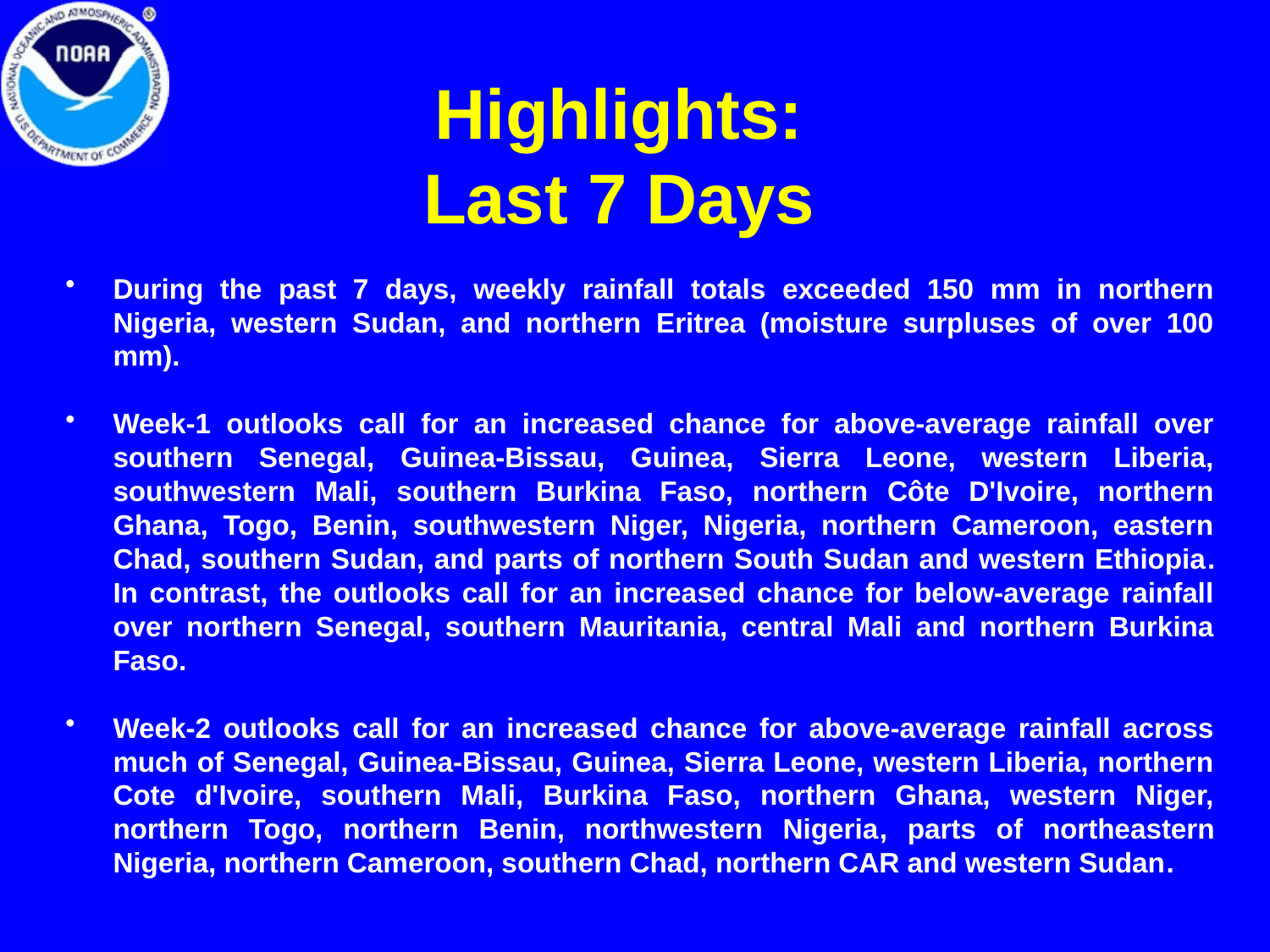

# Highlights: Last 7 Days
During the past 7 days, weekly rainfall totals exceeded 150 mm in northern Nigeria, western Sudan, and northern Eritrea (moisture surpluses of over 100 mm).

Week-1 outlooks call for an increased chance for above-average rainfall over southern Senegal, Guinea-Bissau, Guinea, Sierra Leone, western Liberia, southwestern Mali, southern Burkina Faso, northern Côte D'Ivoire, northern Ghana, Togo, Benin, southwestern Niger, Nigeria, northern Cameroon, eastern Chad, southern Sudan, and parts of northern South Sudan and western Ethiopia. In contrast, the outlooks call for an increased chance for below-average rainfall over northern Senegal, southern Mauritania, central Mali and northern Burkina Faso.

Week-2 outlooks call for an increased chance for above-average rainfall across much of Senegal, Guinea-Bissau, Guinea, Sierra Leone, western Liberia, northern Cote d'Ivoire, southern Mali, Burkina Faso, northern Ghana, western Niger, northern Togo, northern Benin, northwestern Nigeria, parts of northeastern Nigeria, northern Cameroon, southern Chad, northern CAR and western Sudan.